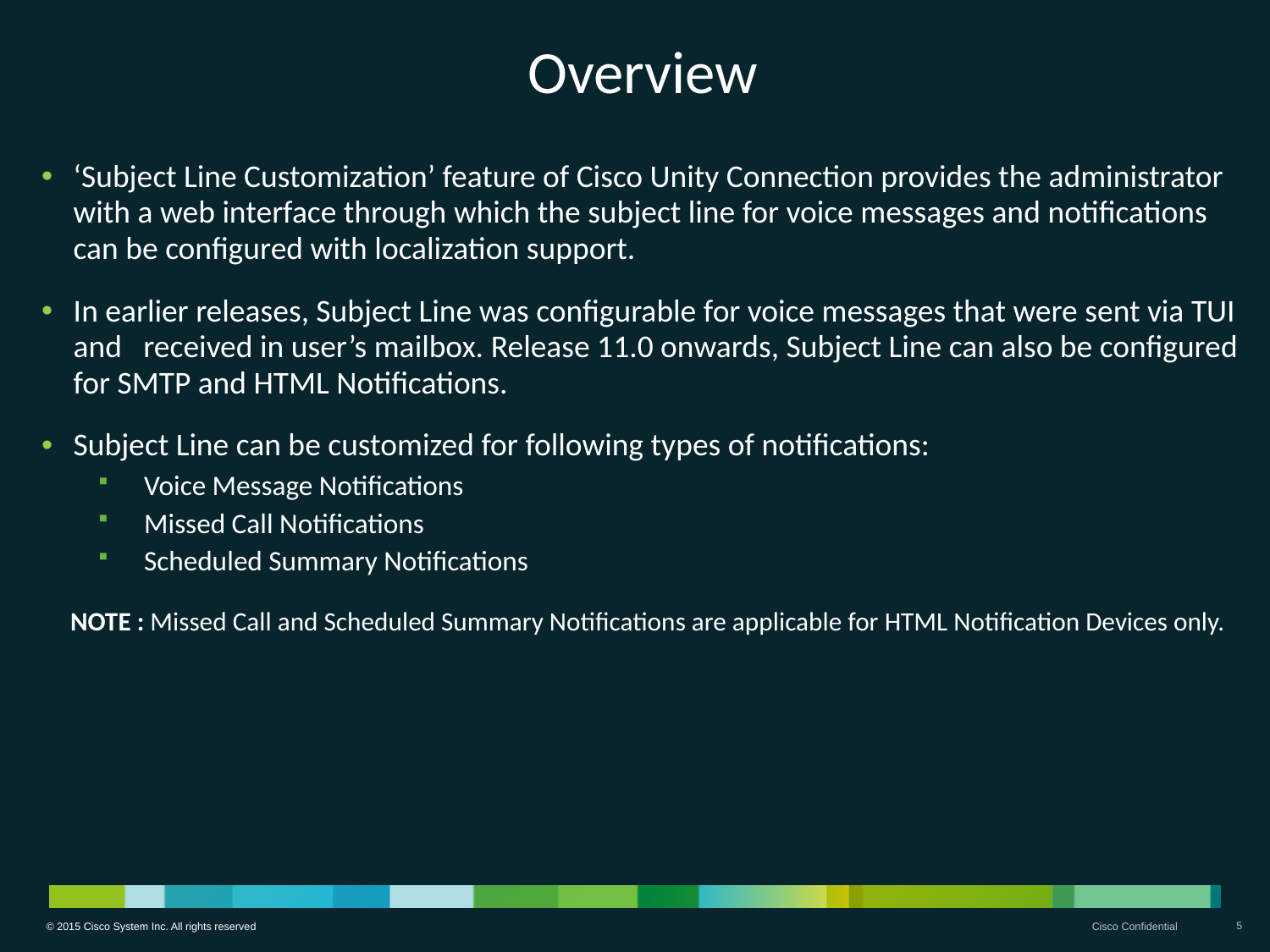

# Overview
‘Subject Line Customization’ feature of Cisco Unity Connection provides the administrator with a web interface through which the subject line for voice messages and notifications can be configured with localization support.
In earlier releases, Subject Line was configurable for voice messages that were sent via TUI and   received in user’s mailbox. Release 11.0 onwards, Subject Line can also be configured for SMTP and HTML Notifications.
Subject Line can be customized for following types of notifications:
 Voice Message Notifications
 Missed Call Notifications
 Scheduled Summary Notifications
    NOTE : Missed Call and Scheduled Summary Notifications are applicable for HTML Notification Devices only.